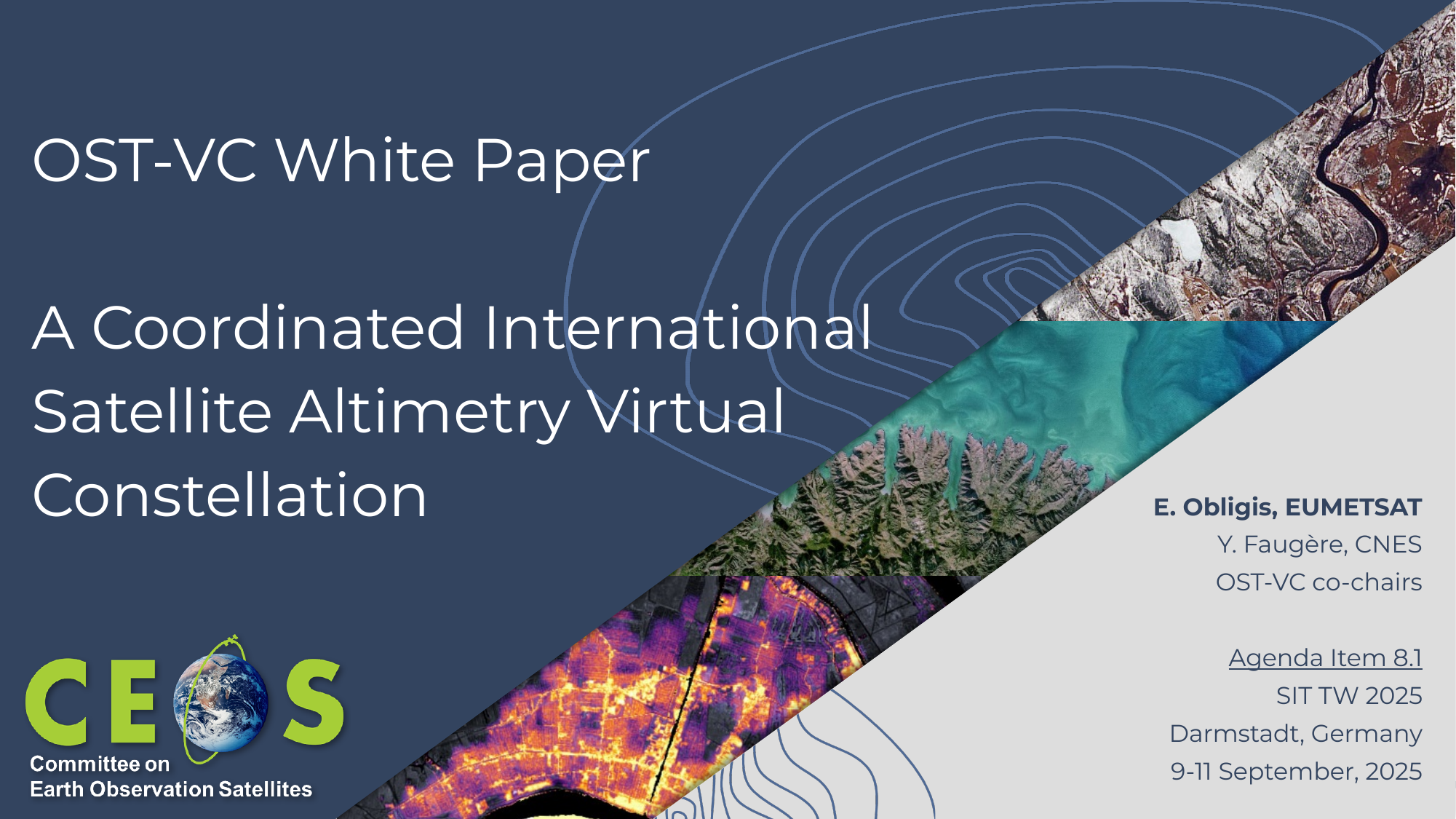

# OST-VC White Paper A Coordinated International Satellite Altimetry Virtual Constellation
E. Obligis, EUMETSAT
Y. Faugère, CNES
OST-VC co-chairs

Agenda Item 8.1
SIT TW 2025
Darmstadt, Germany
9-11 September, 2025